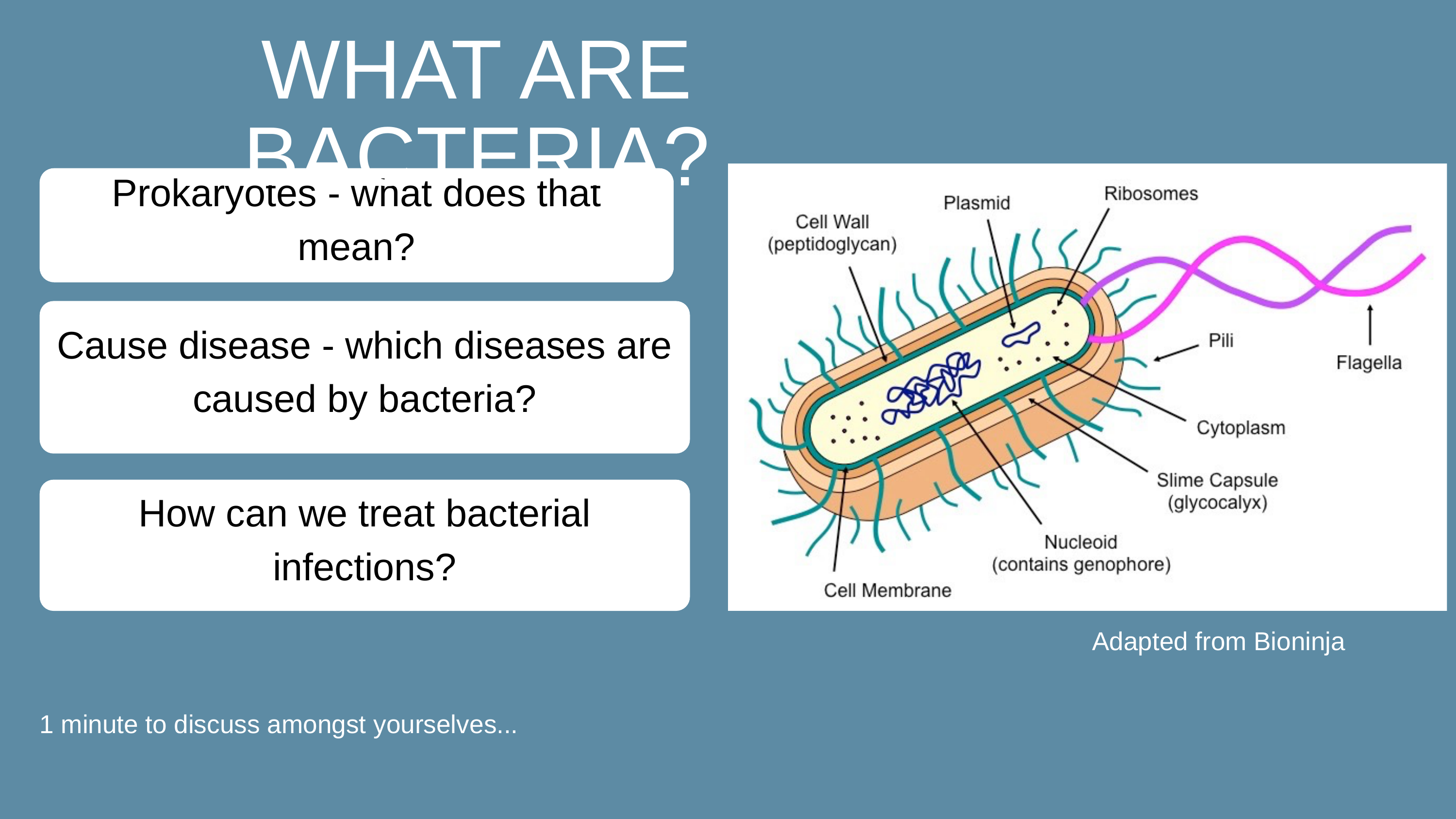

WHAT ARE BACTERIA?

Prokaryotes - what does that mean?

Cause disease - which diseases are caused by bacteria?

How can we treat bacterial infections?
Adapted from Bioninja
1 minute to discuss amongst yourselves...